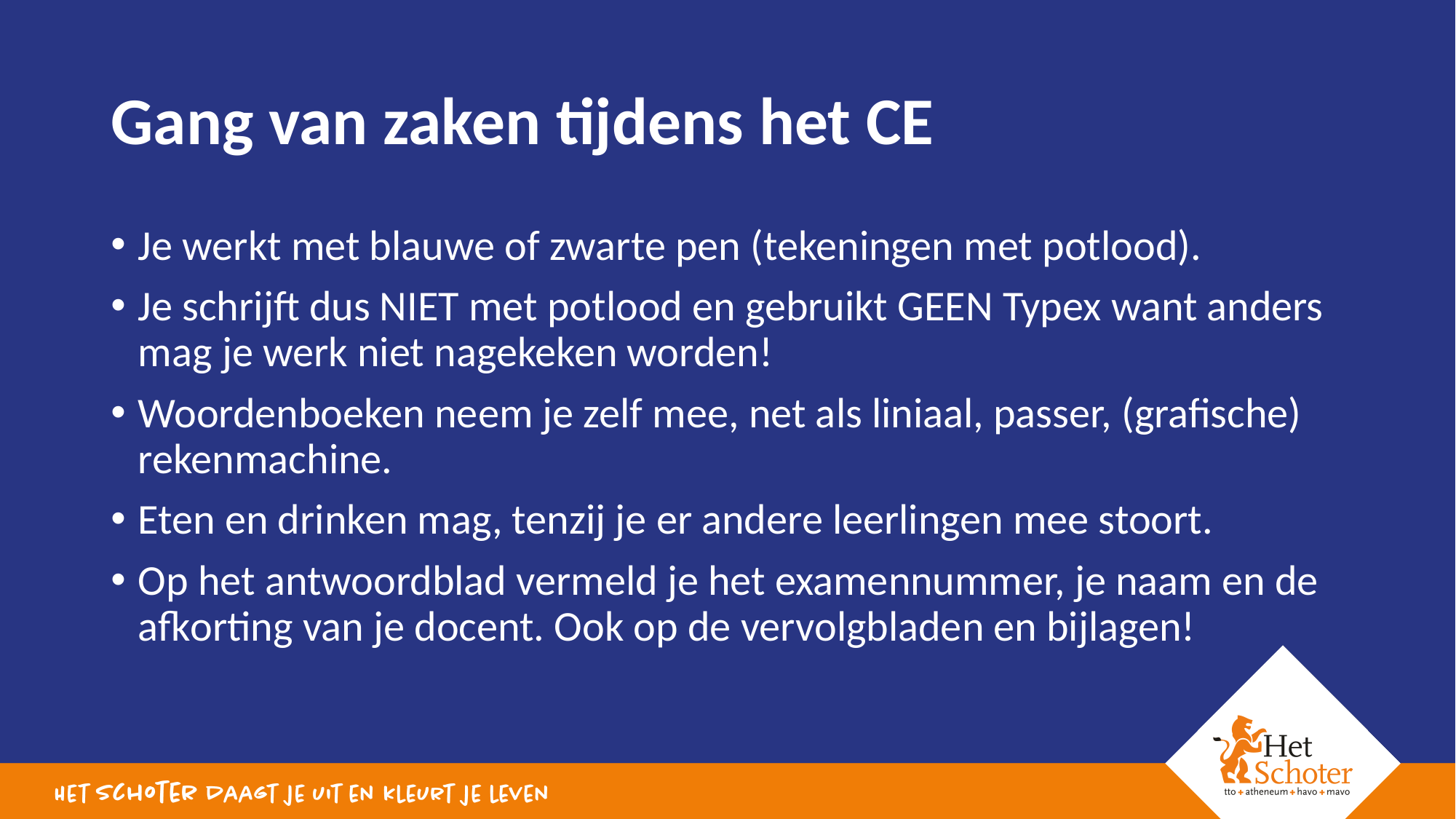

# Gang van zaken tijdens het CE
Je werkt met blauwe of zwarte pen (tekeningen met potlood).
Je schrijft dus NIET met potlood en gebruikt GEEN Typex want anders mag je werk niet nagekeken worden!
Woordenboeken neem je zelf mee, net als liniaal, passer, (grafische) rekenmachine.
Eten en drinken mag, tenzij je er andere leerlingen mee stoort.
Op het antwoordblad vermeld je het examennummer, je naam en de afkorting van je docent. Ook op de vervolgbladen en bijlagen!